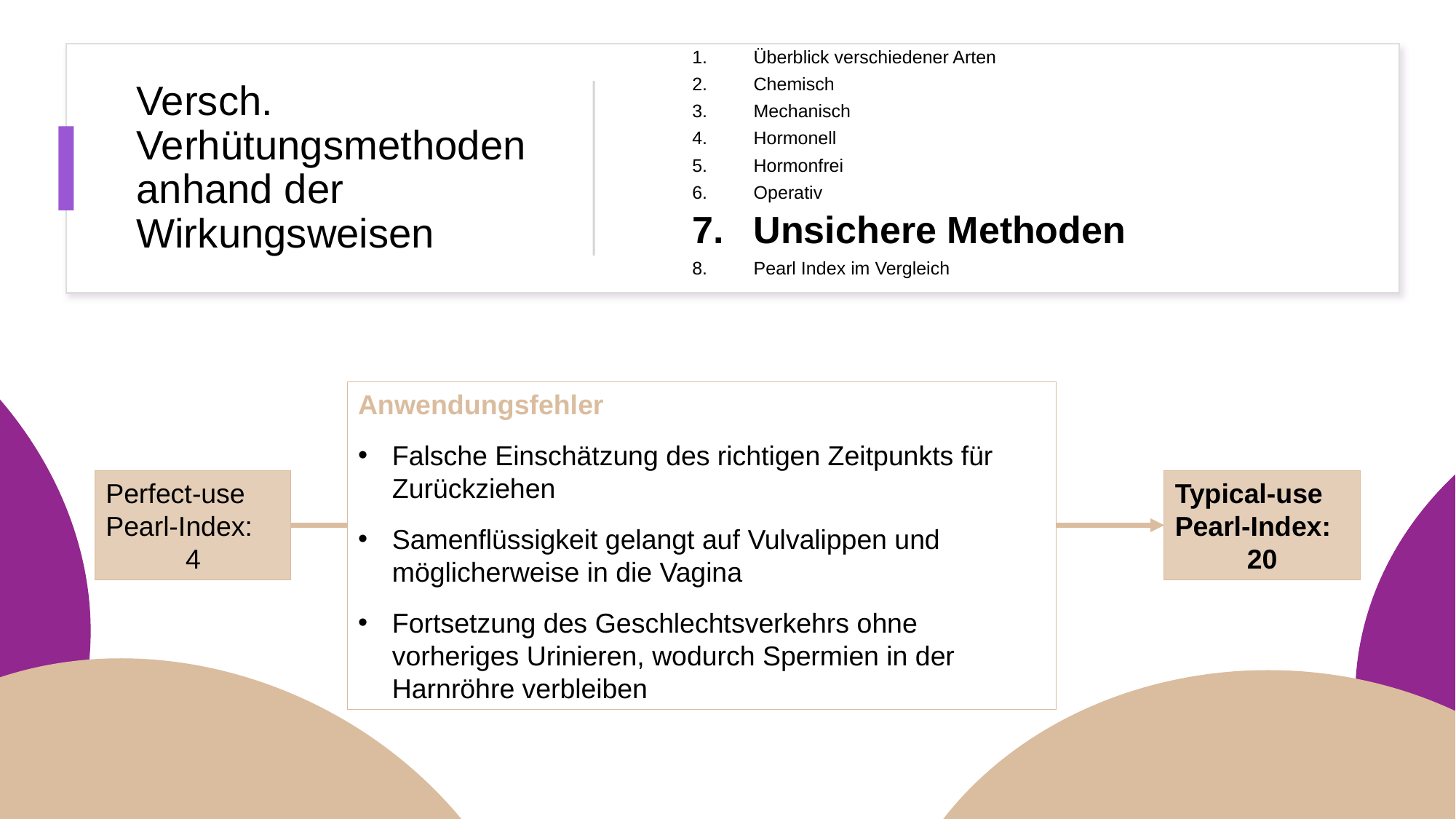

Überblick verschiedener Arten
Chemisch
Mechanisch
Hormonell
Hormonfrei
Operativ
Unsichere Methoden
Pearl Index im Vergleich
# Versch. Verhütungsmethoden anhand der Wirkungsweisen

Anwendungsfehler
Falsche Einschätzung des richtigen Zeitpunkts für Zurückziehen
Samenflüssigkeit gelangt auf Vulvalippen und möglicherweise in die Vagina
Fortsetzung des Geschlechtsverkehrs ohne vorheriges Urinieren, wodurch Spermien in der Harnröhre verbleiben
Perfect-use Pearl-Index:
4
Typical-use Pearl-Index:
20

116